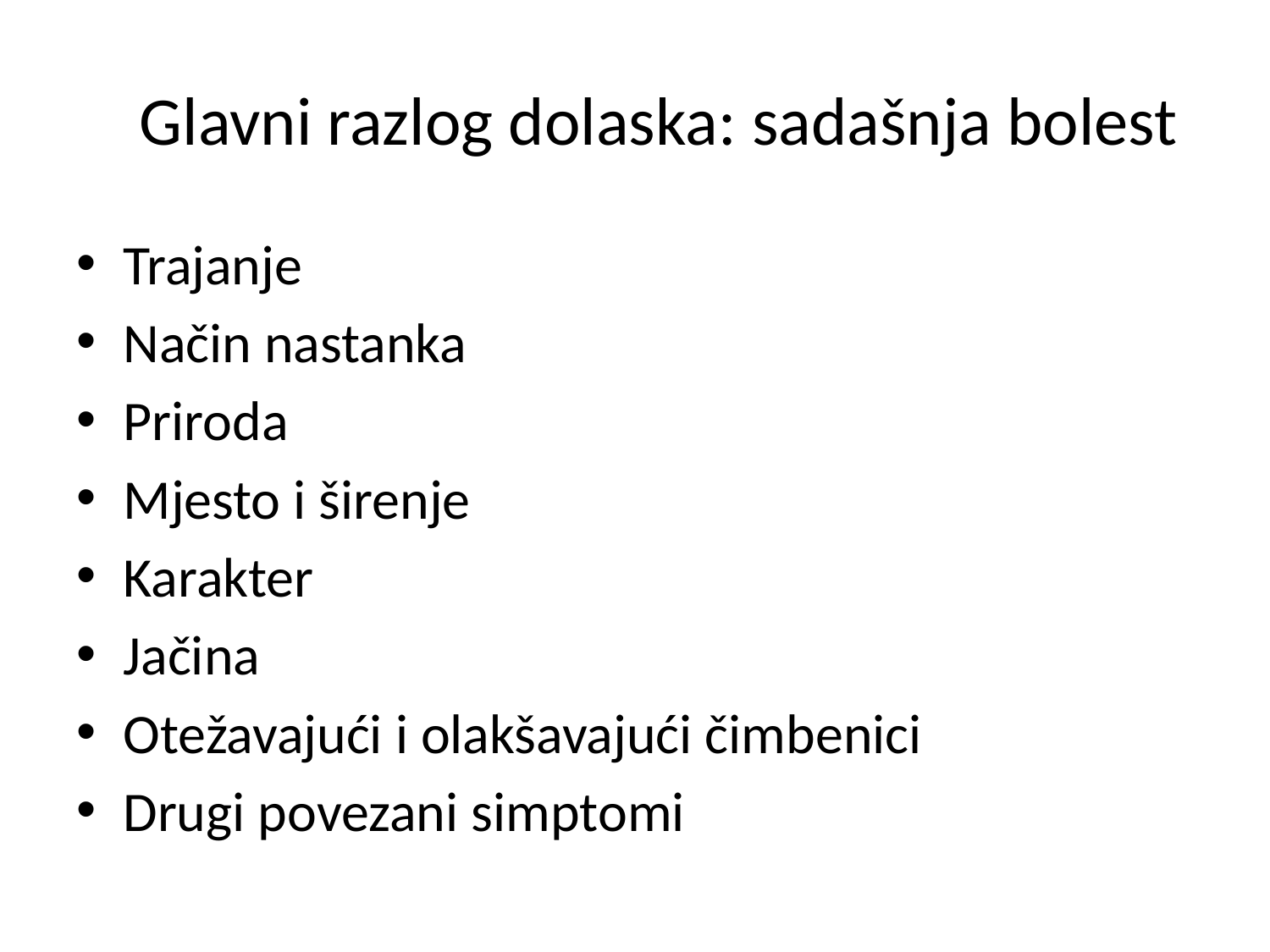

# Glavni razlog dolaska: sadašnja bolest
Trajanje
Način nastanka
Priroda
Mjesto i širenje
Karakter
Jačina
Otežavajući i olakšavajući čimbenici
Drugi povezani simptomi